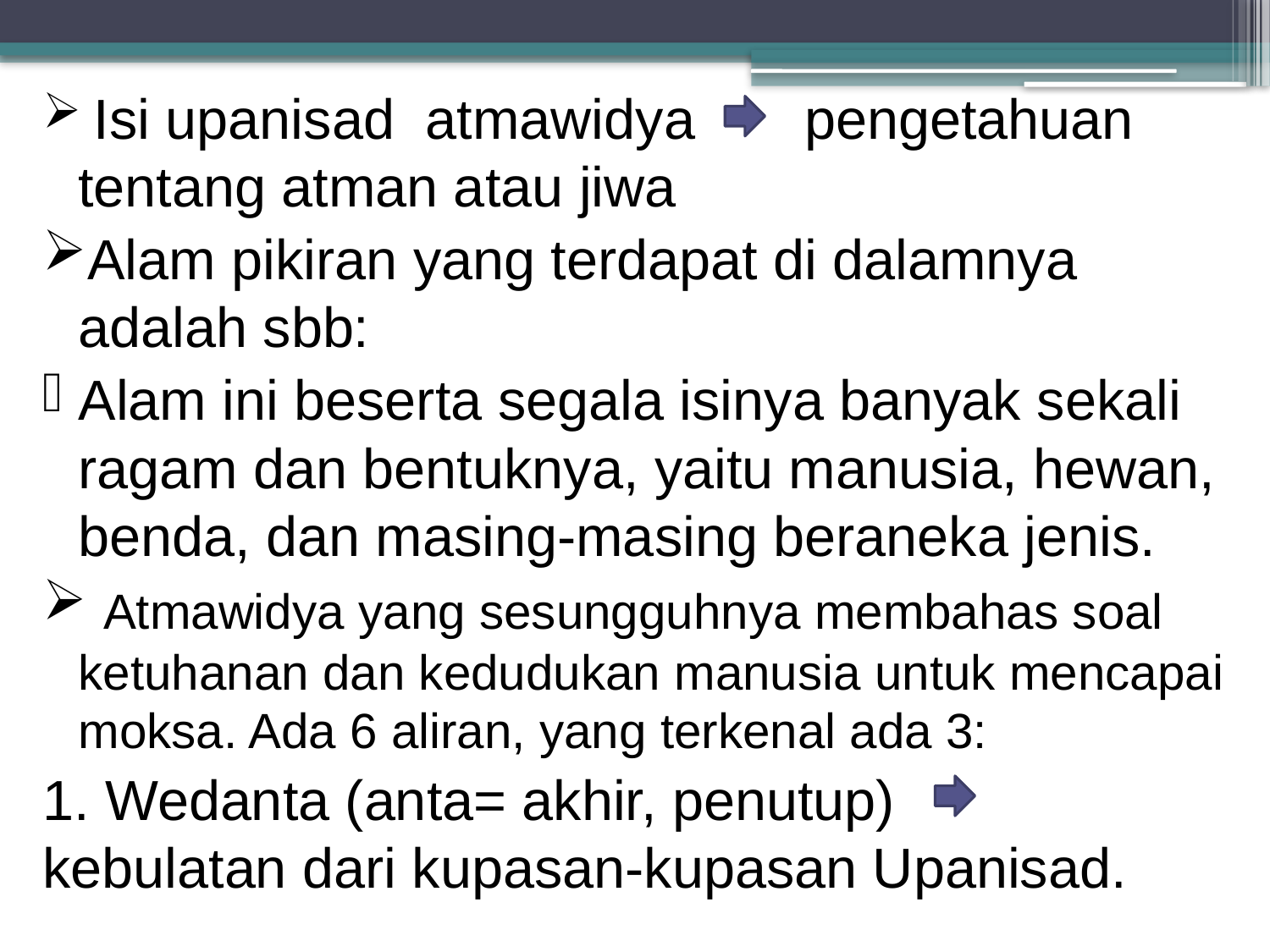

Isi upanisad  atmawidya       pengetahuan tentang atman atau jiwa
Alam pikiran yang terdapat di dalamnya adalah sbb:
Alam ini beserta segala isinya banyak sekali ragam dan bentuknya, yaitu manusia, hewan, benda, dan masing-masing beraneka jenis.
 Atmawidya yang sesungguhnya membahas soal ketuhanan dan kedudukan manusia untuk mencapai moksa. Ada 6 aliran, yang terkenal ada 3:
1. Wedanta (anta= akhir, penutup)       kebulatan dari kupasan-kupasan Upanisad.